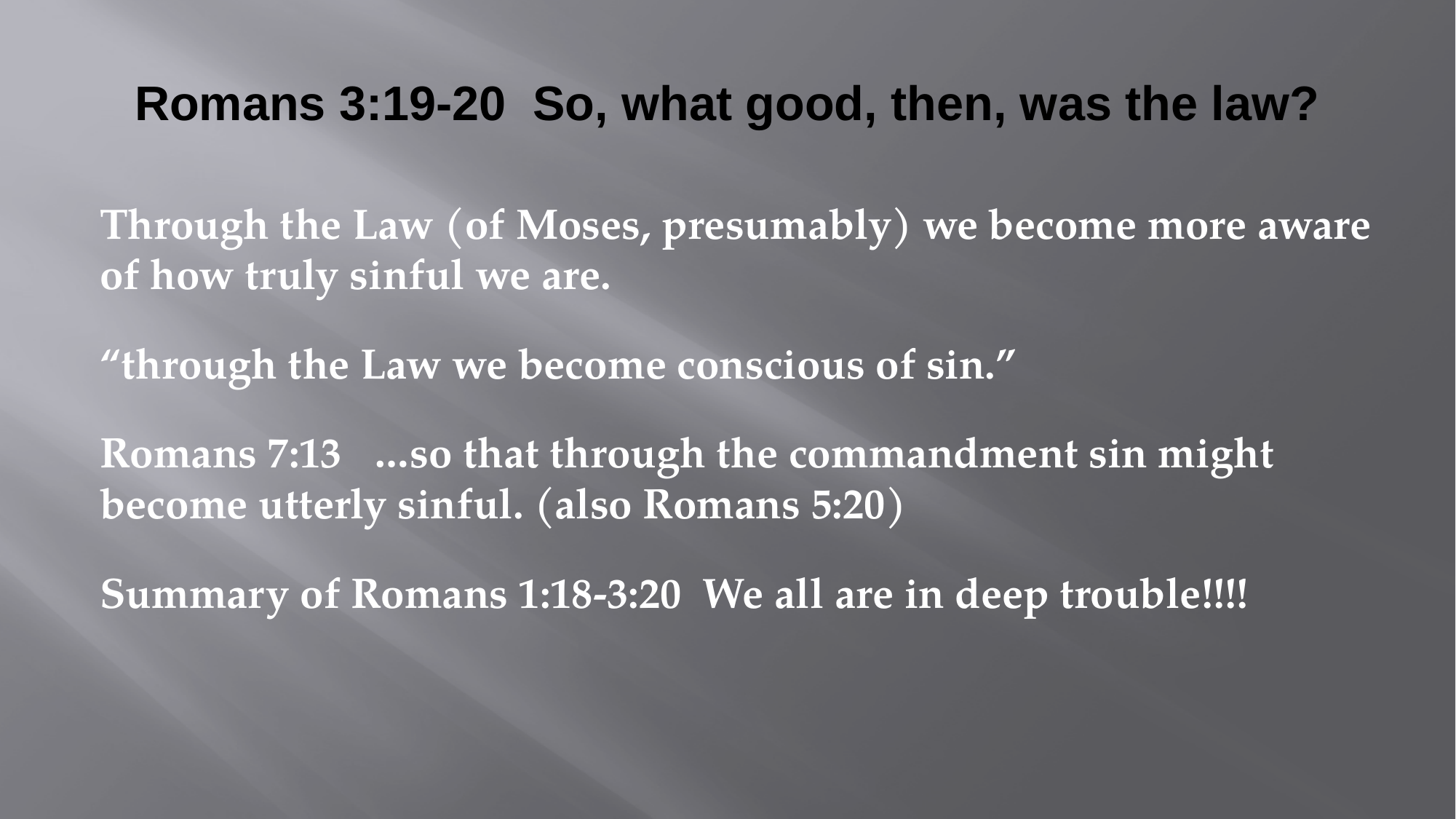

# Romans 3:19-20  So, what good, then, was the law?
Through the Law (of Moses, presumably) we become more aware of how truly sinful we are.

“through the Law we become conscious of sin.”

Romans 7:13   …so that through the commandment sin might become utterly sinful. (also Romans 5:20)

Summary of Romans 1:18-3:20  We all are in deep trouble!!!!